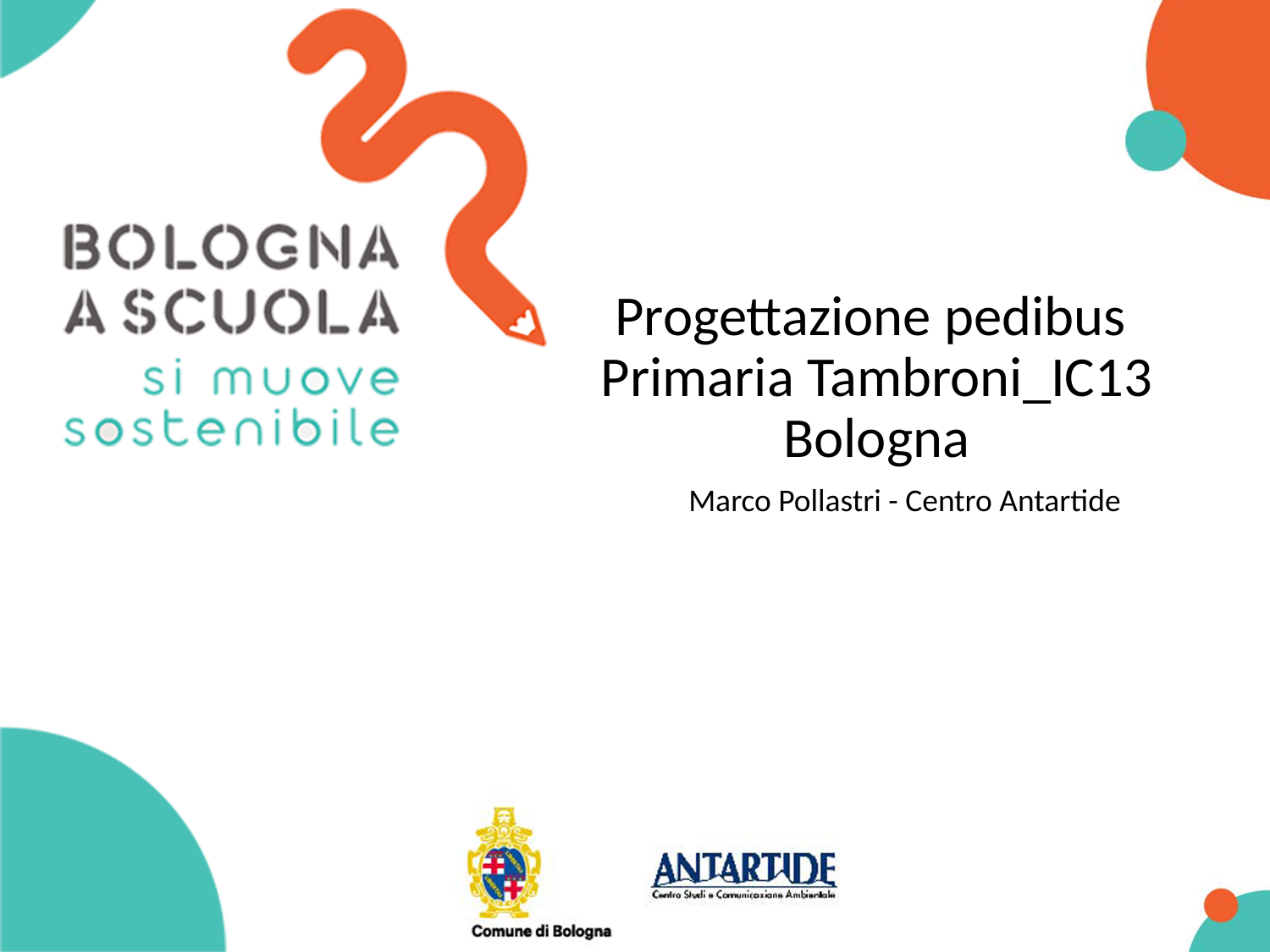

# Progettazione pedibus Primaria Tambroni_IC13 Bologna
Marco Pollastri - Centro Antartide